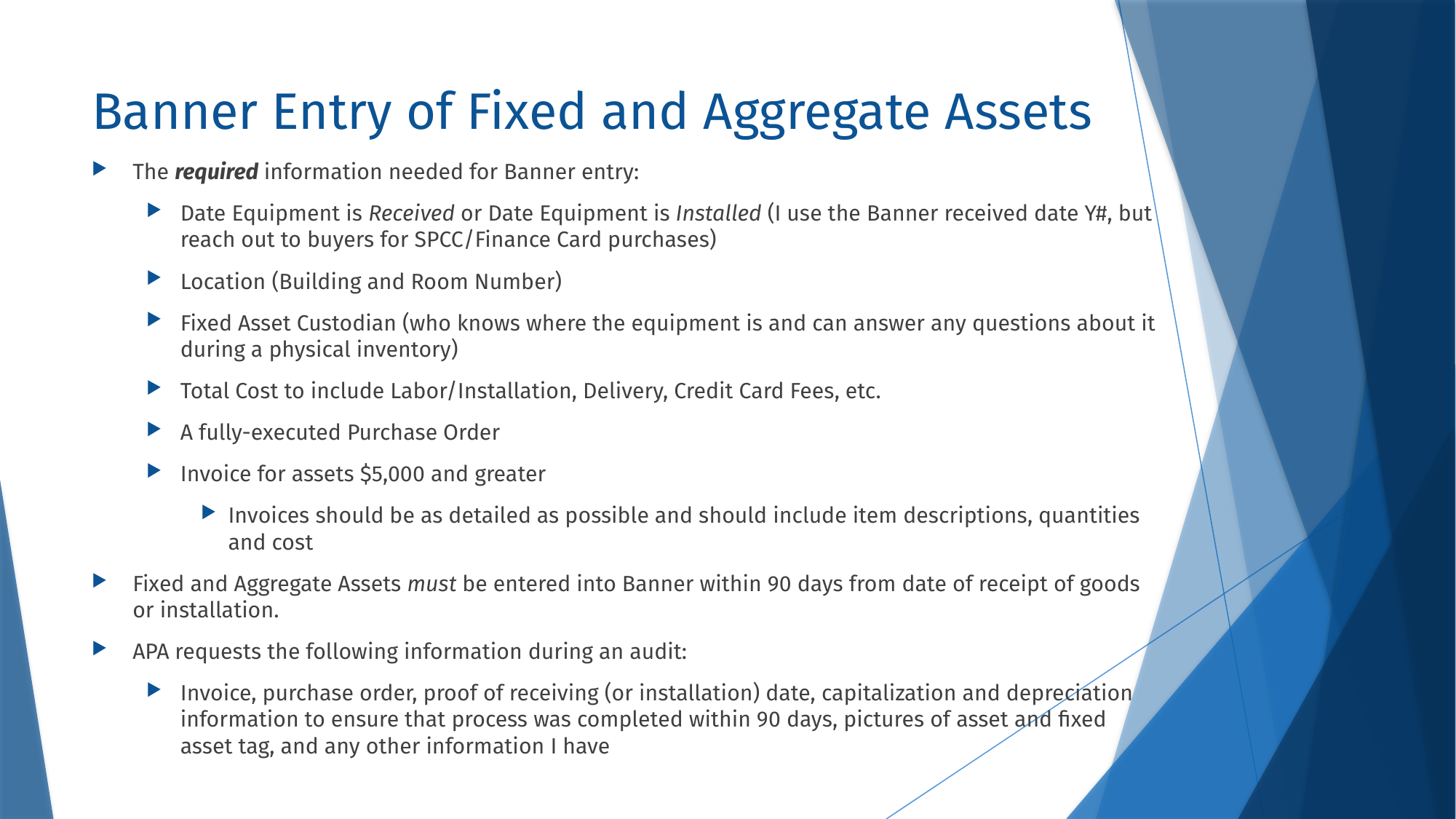

# Banner Entry of Fixed and Aggregate Assets
The required information needed for Banner entry:
Date Equipment is Received or Date Equipment is Installed (I use the Banner received date Y#, but reach out to buyers for SPCC/Finance Card purchases)
Location (Building and Room Number)
Fixed Asset Custodian (who knows where the equipment is and can answer any questions about it during a physical inventory)
Total Cost to include Labor/Installation, Delivery, Credit Card Fees, etc.
A fully-executed Purchase Order
Invoice for assets $5,000 and greater
Invoices should be as detailed as possible and should include item descriptions, quantities and cost
Fixed and Aggregate Assets must be entered into Banner within 90 days from date of receipt of goods or installation.
APA requests the following information during an audit:
Invoice, purchase order, proof of receiving (or installation) date, capitalization and depreciation information to ensure that process was completed within 90 days, pictures of asset and fixed asset tag, and any other information I have